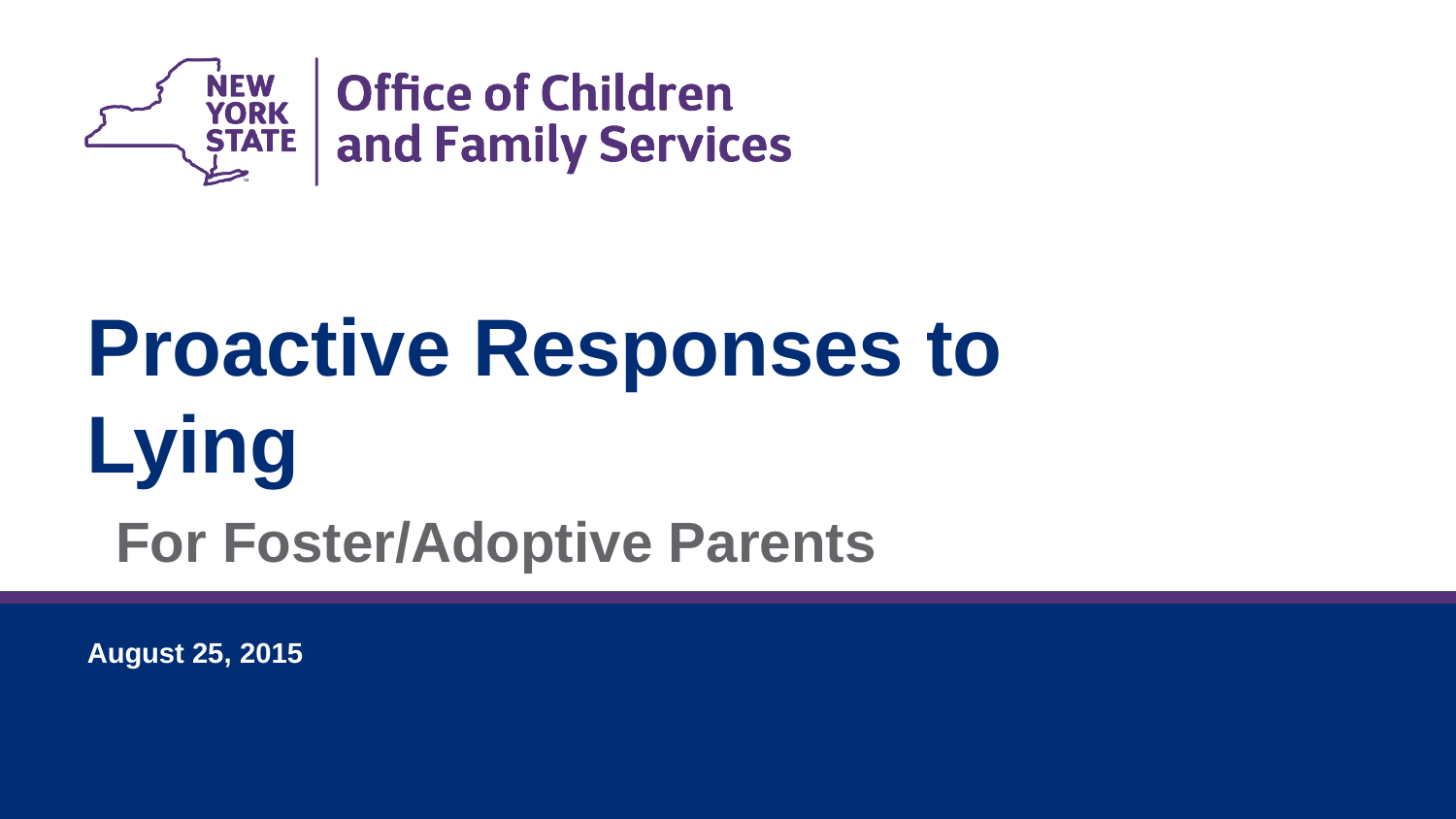

Proactive Responses to
Lying
For Foster/Adoptive Parents